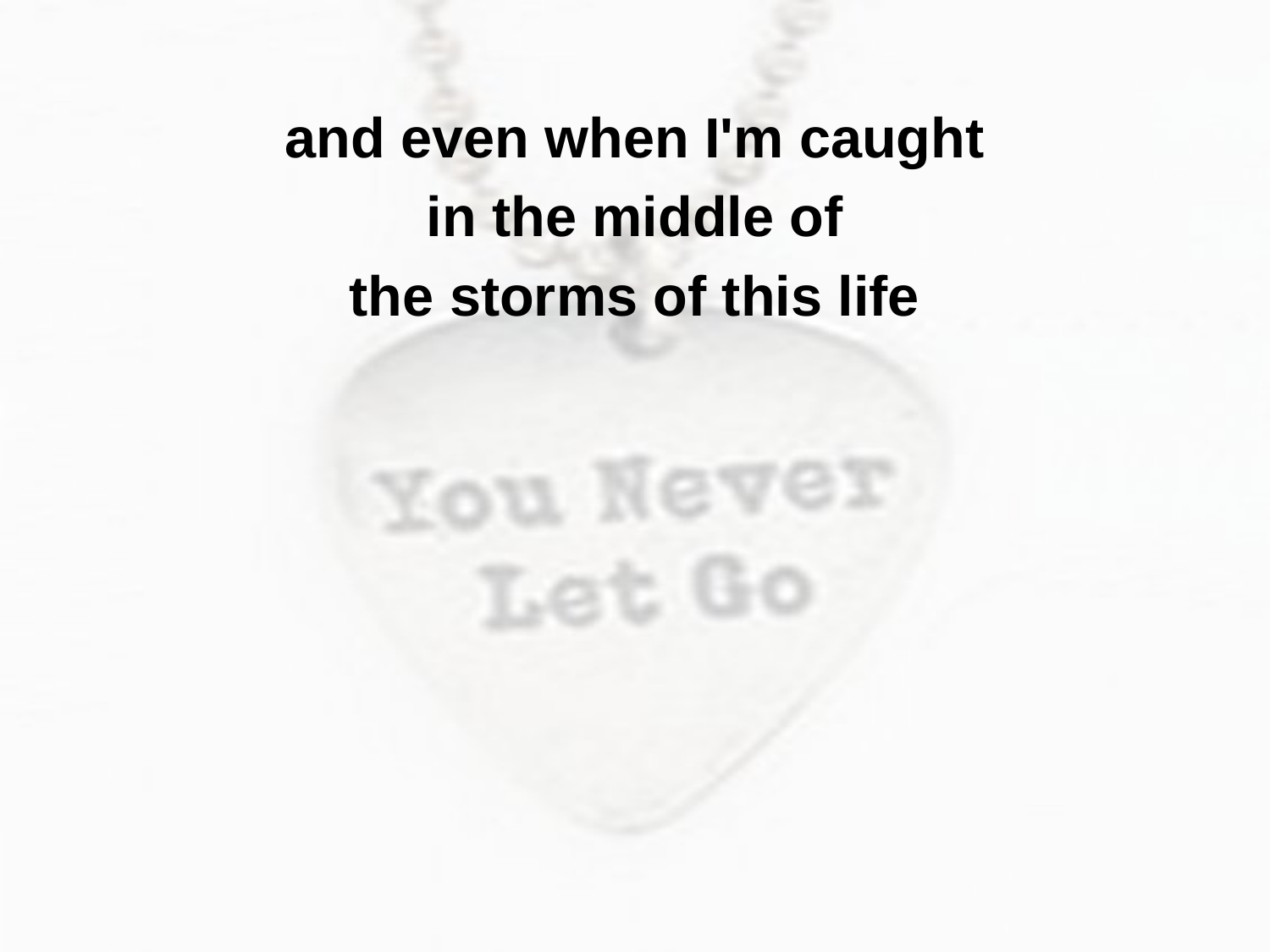

and even when I'm caught
in the middle of
the storms of this life